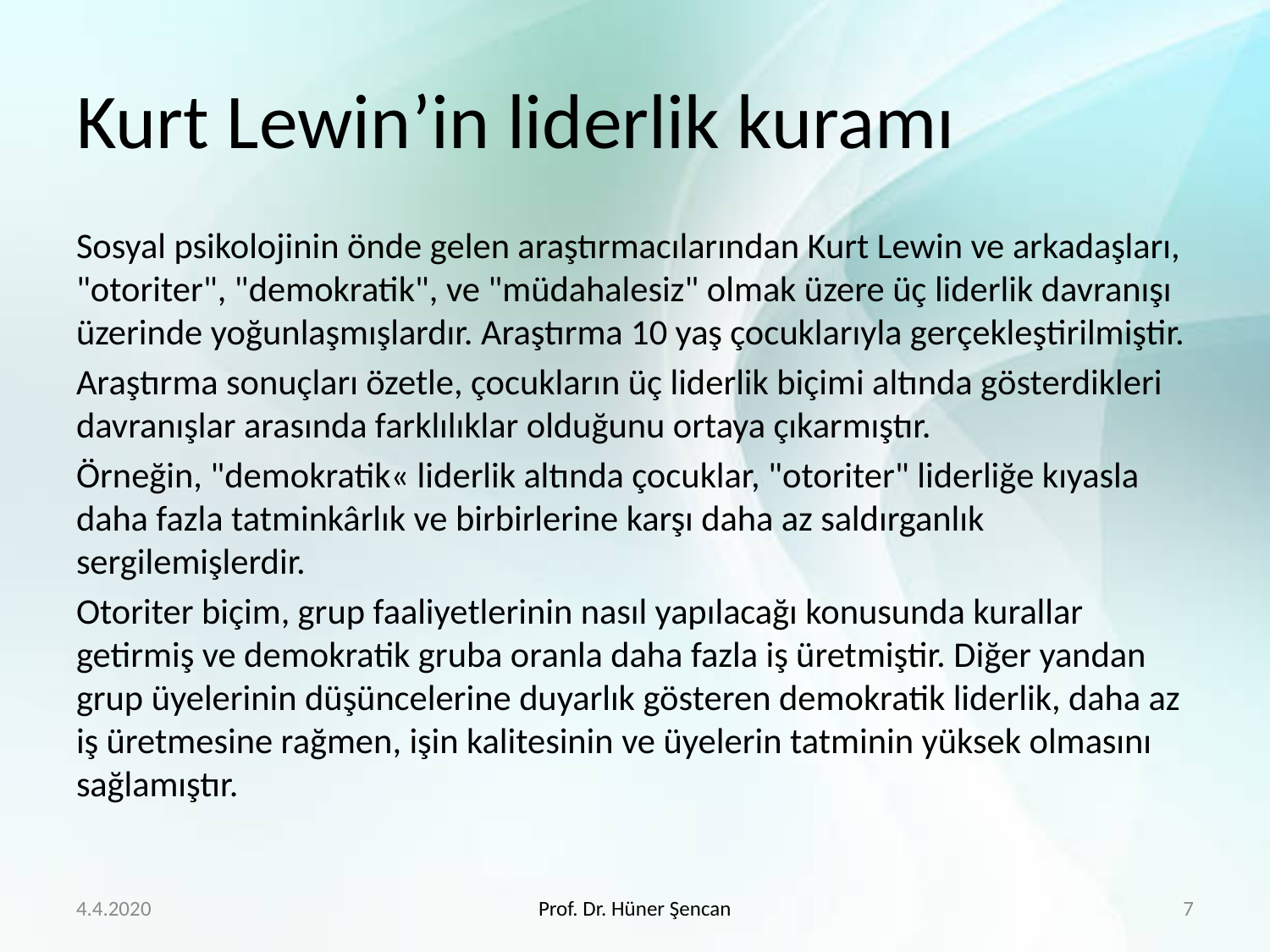

# Kurt Lewin’in liderlik kuramı
Sosyal psikolojinin önde gelen araştırmacılarından Kurt Lewin ve arkadaşları, "otoriter", "demokratik", ve "müdahalesiz" olmak üzere üç liderlik davranışı üzerinde yoğunlaşmışlardır. Araştırma 10 yaş çocuklarıyla gerçekleştirilmiştir.
Araştırma sonuçları özetle, çocukların üç liderlik biçimi altında gösterdikleri davranışlar arasında farklılıklar olduğunu ortaya çıkarmıştır.
Örneğin, "demokratik« liderlik altında çocuklar, "otoriter" liderliğe kıyasla daha fazla tatminkârlık ve birbirlerine karşı daha az saldırganlık sergilemişlerdir.
Otoriter biçim, grup faaliyetlerinin nasıl yapılacağı konusunda kurallar getirmiş ve demokratik gruba oranla daha fazla iş üretmiştir. Diğer yandan grup üyelerinin düşüncelerine duyarlık gösteren demokratik liderlik, daha az iş üretmesine rağmen, işin kalitesinin ve üyelerin tatminin yüksek olmasını sağlamıştır.
4.4.2020
Prof. Dr. Hüner Şencan
7